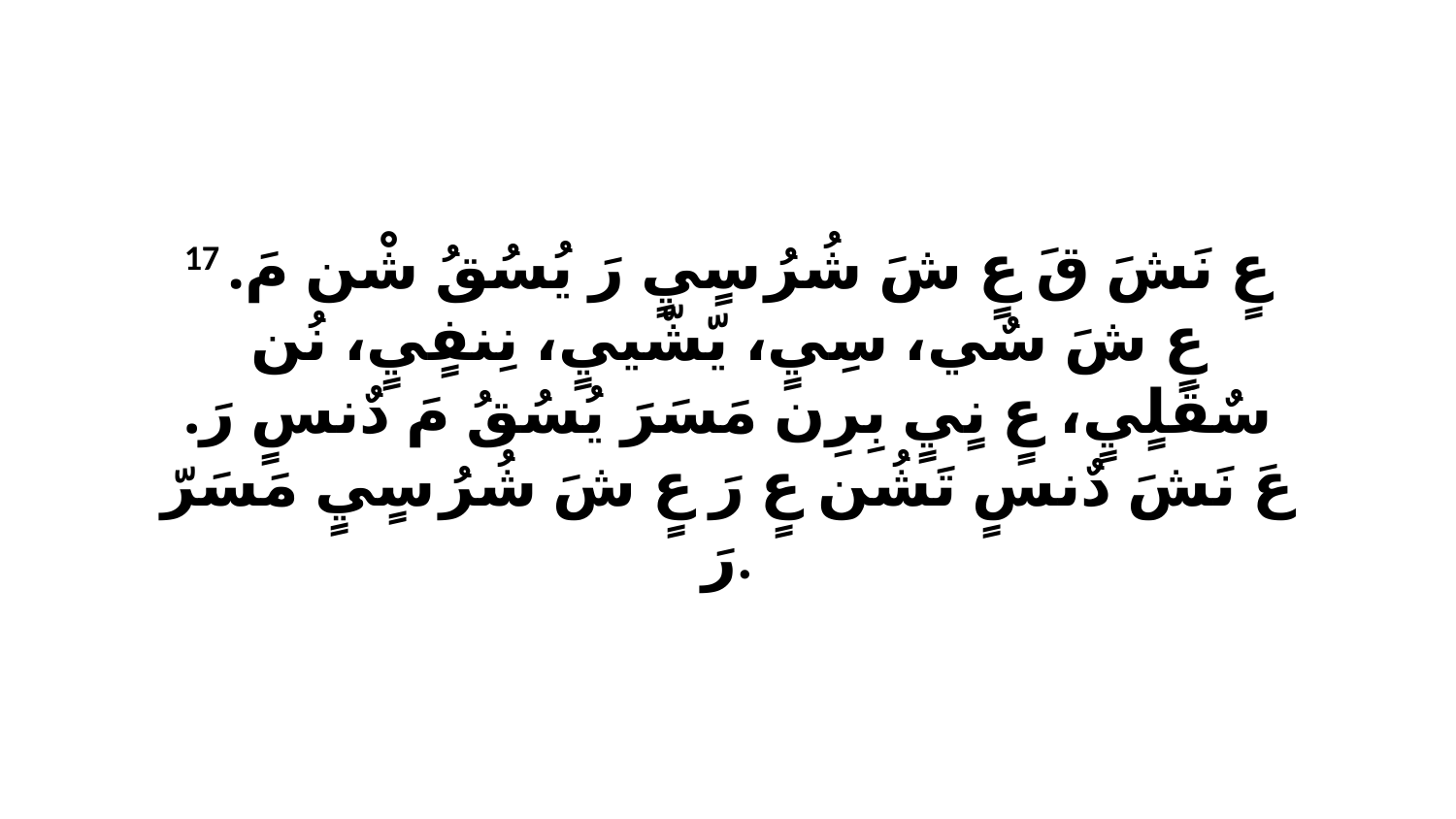

17 عٍ نَشَ قَ عٍ شَ شُرُ سٍيٍ رَ يُسُقُ شْن مَ. عٍ شَ سٌي، سِيٍ، يّشّييٍ، نِنفٍيٍ، نُن سٌقَلٍيٍ، عٍ نٍيٍ بِرِن مَسَرَ يُسُقُ مَ دٌنسٍ رَ. عَ نَشَ دٌنسٍ تَشُن عٍ رَ عٍ شَ شُرُ سٍيٍ مَسَرّ رَ.